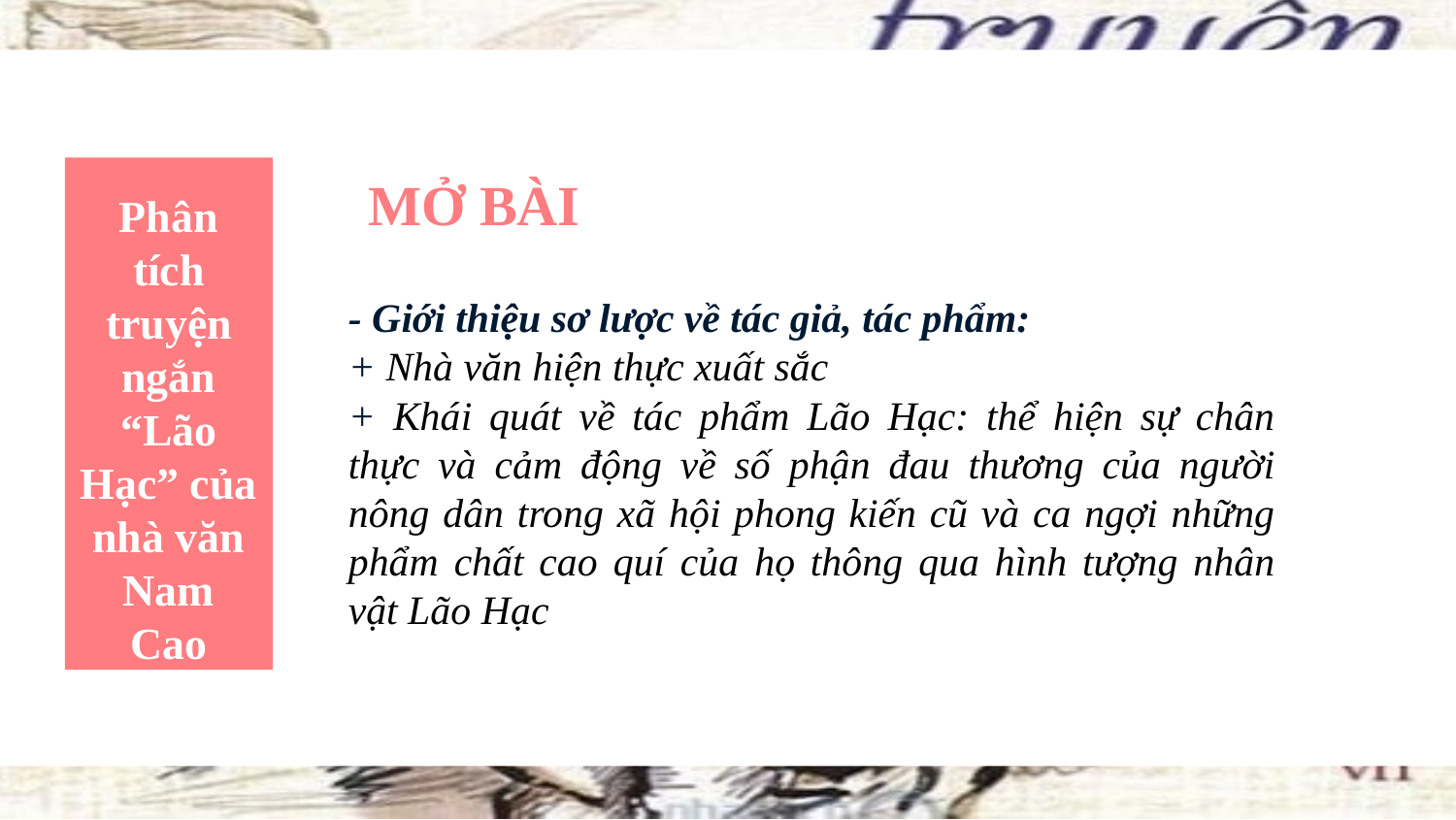

Phân tích truyện ngắn “Lão Hạc” của nhà văn Nam Cao
MỞ BÀI
- Giới thiệu sơ lược về tác giả, tác phẩm:
+ Nhà văn hiện thực xuất sắc
+ Khái quát về tác phẩm Lão Hạc: thể hiện sự chân thực và cảm động về số phận đau thương của người nông dân trong xã hội phong kiến cũ và ca ngợi những phẩm chất cao quí của họ thông qua hình tượng nhân vật Lão Hạc